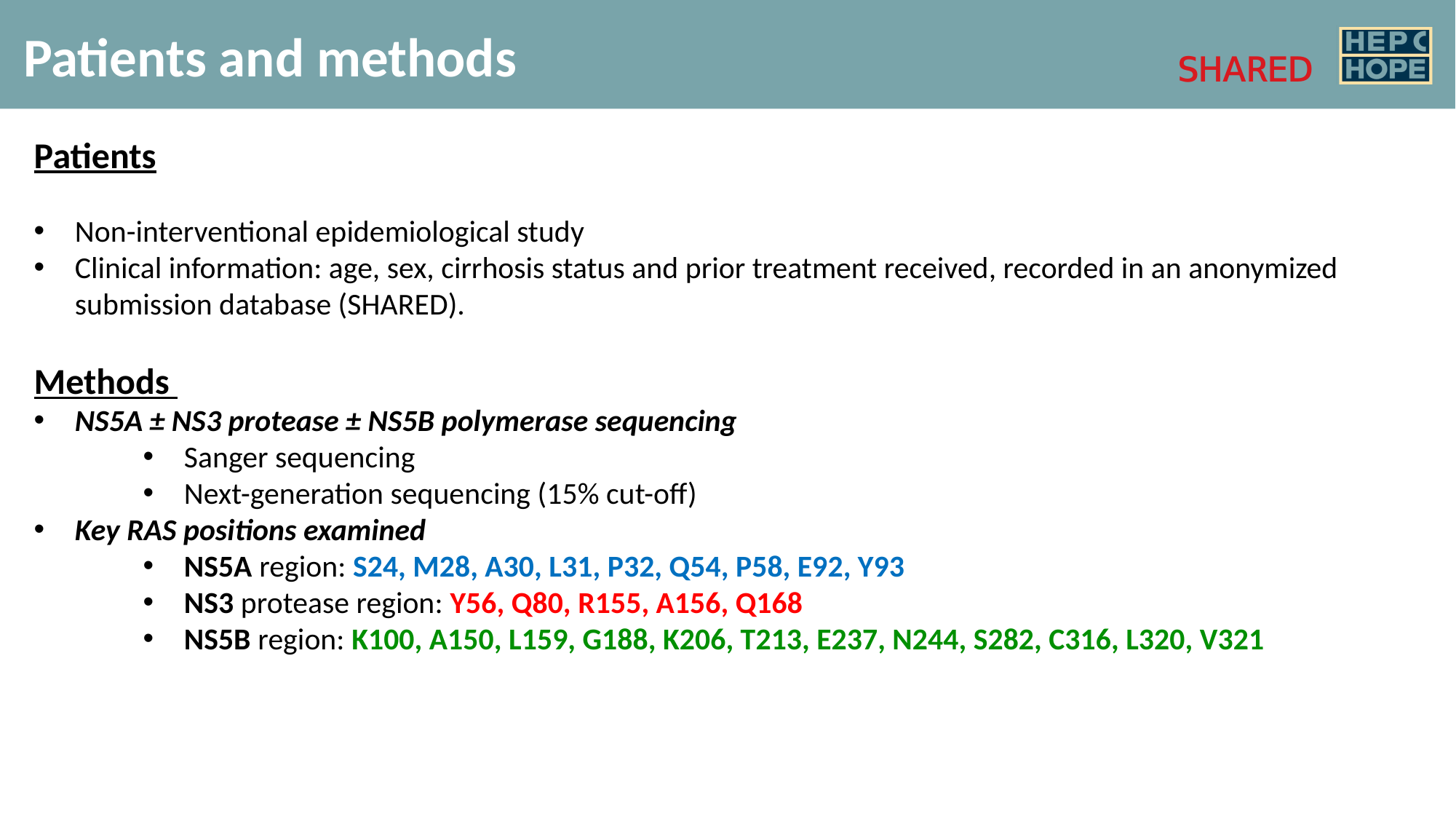

Patients and methods
Patients

Non-interventional epidemiological study
Clinical information: age, sex, cirrhosis status and prior treatment received, recorded in an anonymized submission database (SHARED).

Methods
NS5A ± NS3 protease ± NS5B polymerase sequencing
Sanger sequencing
Next-generation sequencing (15% cut-off)
Key RAS positions examined
NS5A region: S24, M28, A30, L31, P32, Q54, P58, E92, Y93
NS3 protease region: Y56, Q80, R155, A156, Q168
NS5B region: K100, A150, L159, G188, K206, T213, E237, N244, S282, C316, L320, V321